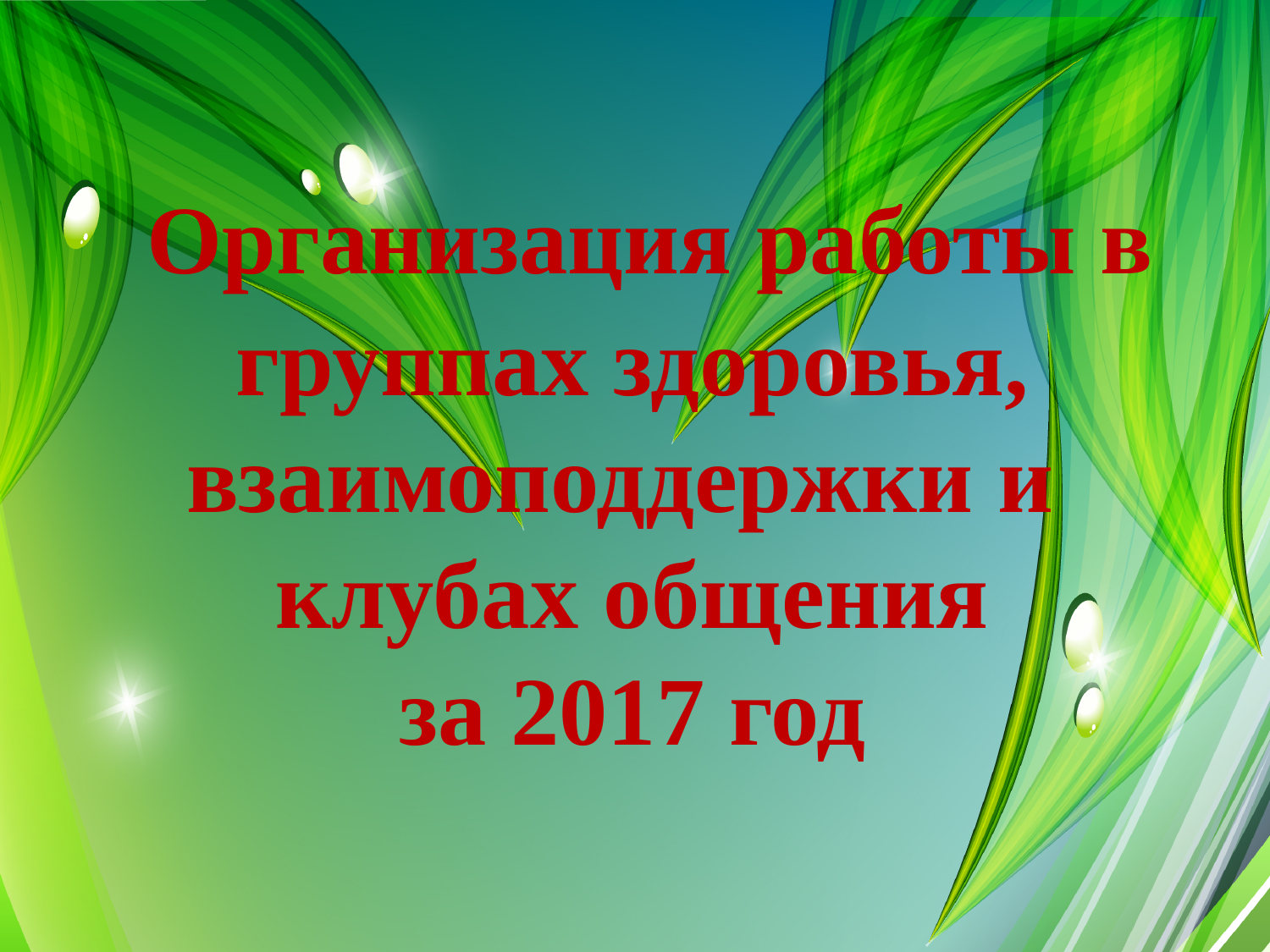

# Организация работы в группах здоровья, взаимоподдержки и клубах общения за 2017 год